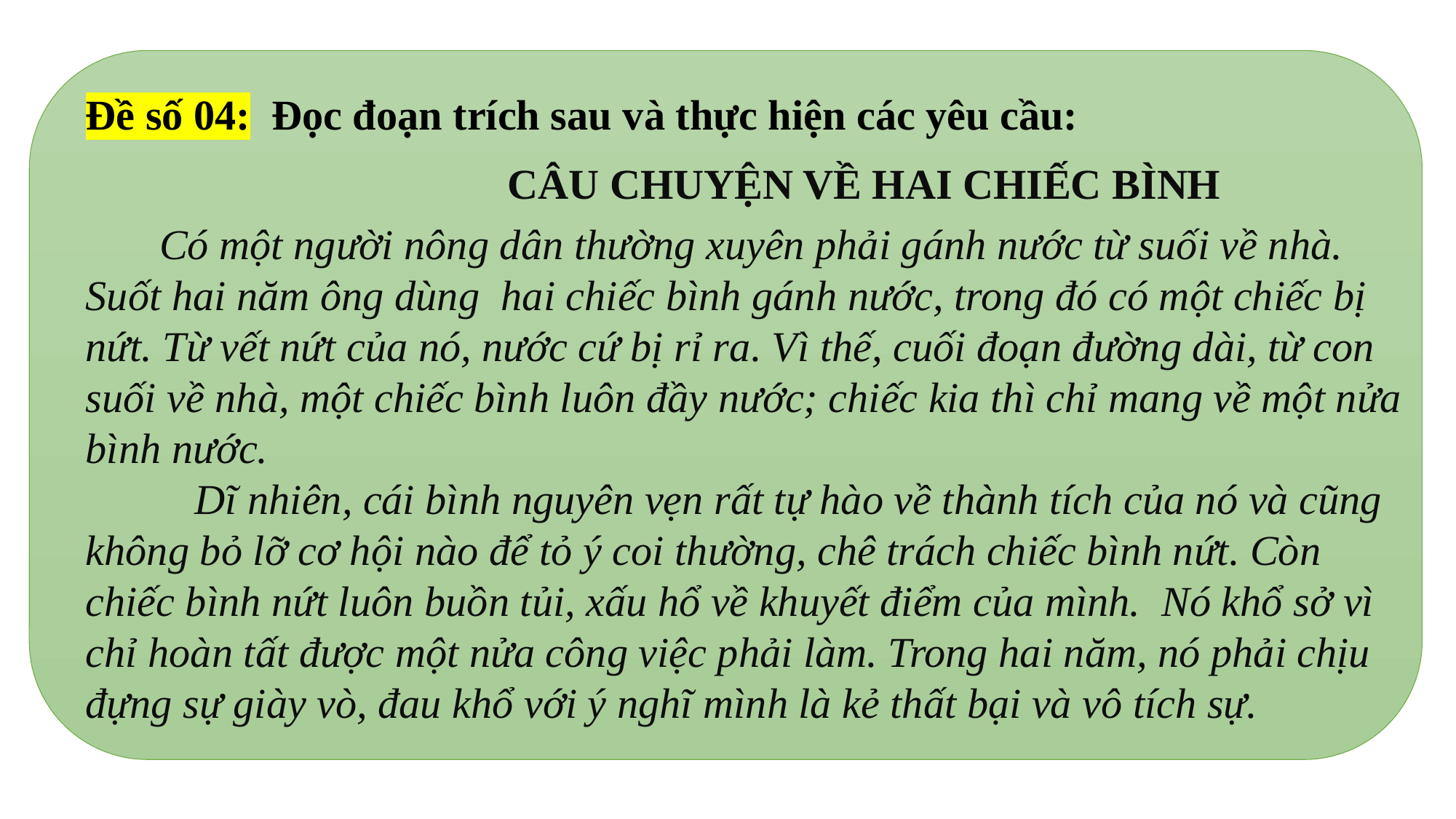

Đề số 04:  Đọc đoạn trích sau và thực hiện các yêu cầu:
                                        CÂU CHUYỆN VỀ HAI CHIẾC BÌNH
       Có một người nông dân thường xuyên phải gánh nước từ suối về nhà. Suốt hai năm ông dùng  hai chiếc bình gánh nước, trong đó có một chiếc bị nứt. Từ vết nứt của nó, nước cứ bị rỉ ra. Vì thế, cuối đoạn đường dài, từ con suối về nhà, một chiếc bình luôn đầy nước; chiếc kia thì chỉ mang về một nửa bình nước.
 	Dĩ nhiên, cái bình nguyên vẹn rất tự hào về thành tích của nó và cũng không bỏ lỡ cơ hội nào để tỏ ý coi thường, chê trách chiếc bình nứt. Còn chiếc bình nứt luôn buồn tủi, xấu hổ về khuyết điểm của mình.  Nó khổ sở vì chỉ hoàn tất được một nửa công việc phải làm. Trong hai năm, nó phải chịu đựng sự giày vò, đau khổ với ý nghĩ mình là kẻ thất bại và vô tích sự.